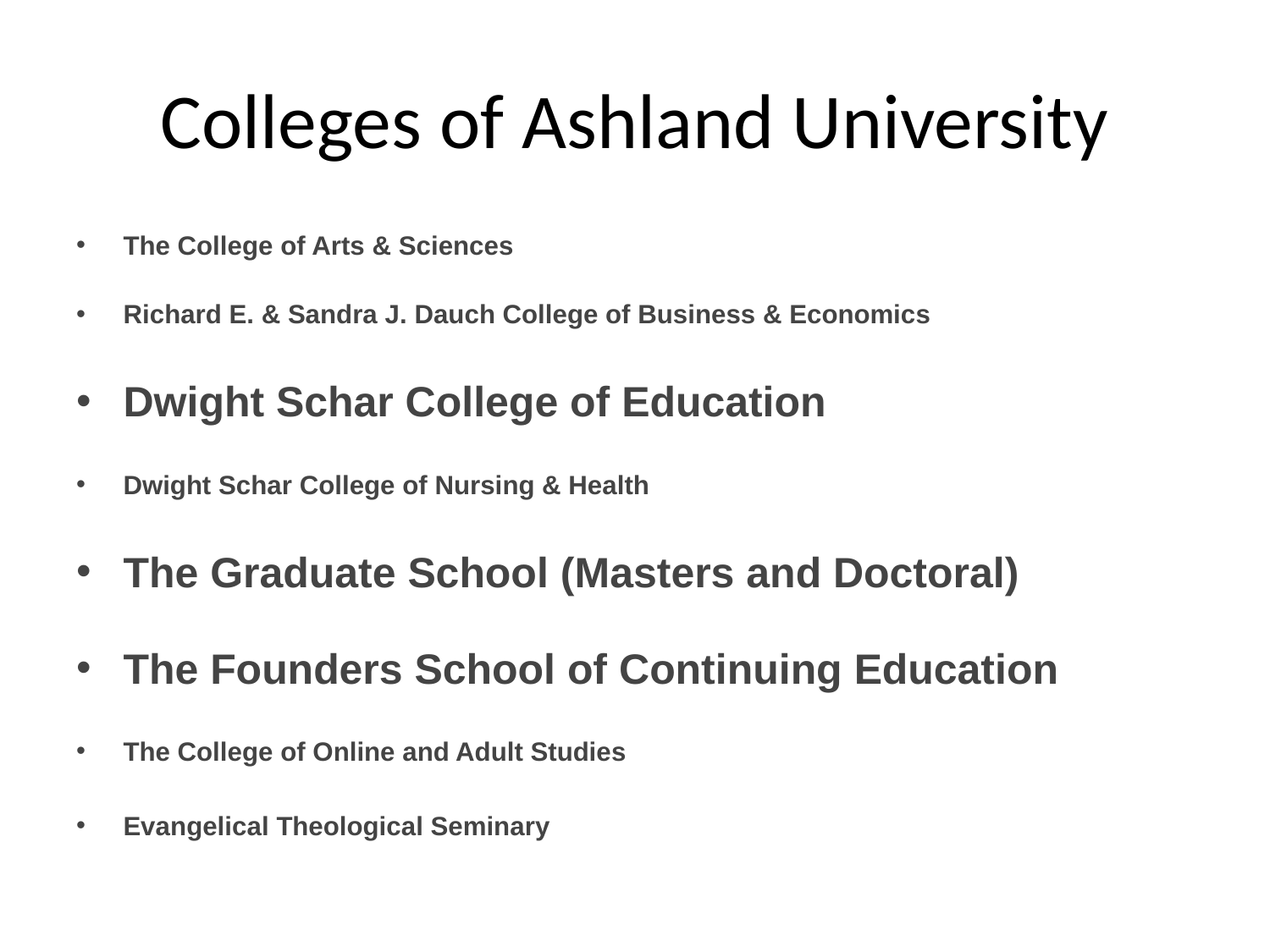

# Colleges of Ashland University
The College of Arts & Sciences
Richard E. & Sandra J. Dauch College of Business & Economics

Dwight Schar College of Education

Dwight Schar College of Nursing & Health

The Graduate School (Masters and Doctoral)

The Founders School of Continuing Education

The College of Online and Adult Studies

Evangelical Theological Seminary